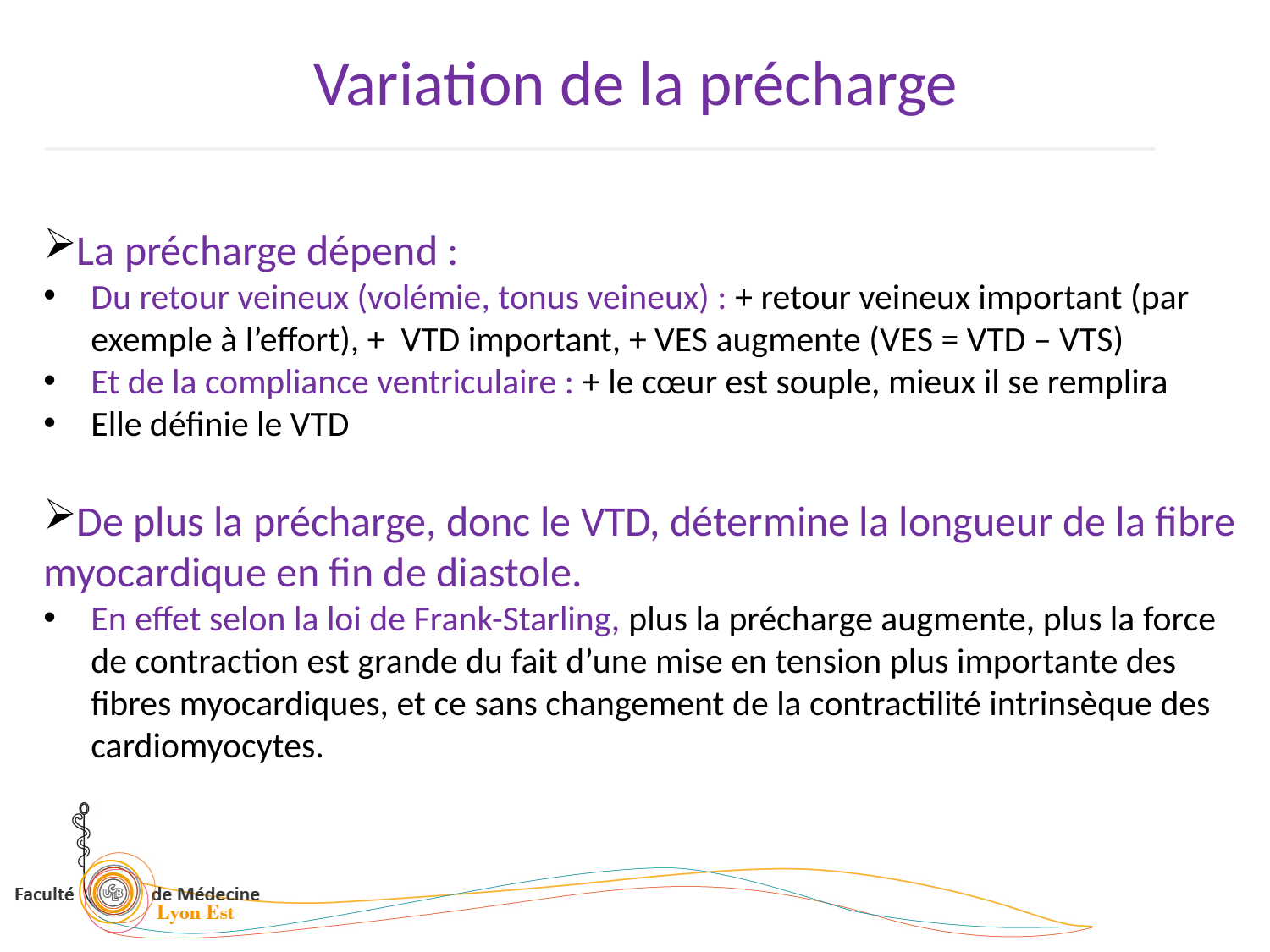

Variation de la précharge

La précharge dépend :
Du retour veineux (volémie, tonus veineux) : + retour veineux important (par exemple à l’effort), +  VTD important, + VES augmente (VES = VTD – VTS)
Et de la compliance ventriculaire : + le cœur est souple, mieux il se remplira
Elle définie le VTD

De plus la précharge, donc le VTD, détermine la longueur de la fibre myocardique en fin de diastole.
En effet selon la loi de Frank-Starling, plus la précharge augmente, plus la force de contraction est grande du fait d’une mise en tension plus importante des fibres myocardiques, et ce sans changement de la contractilité intrinsèque des cardiomyocytes.